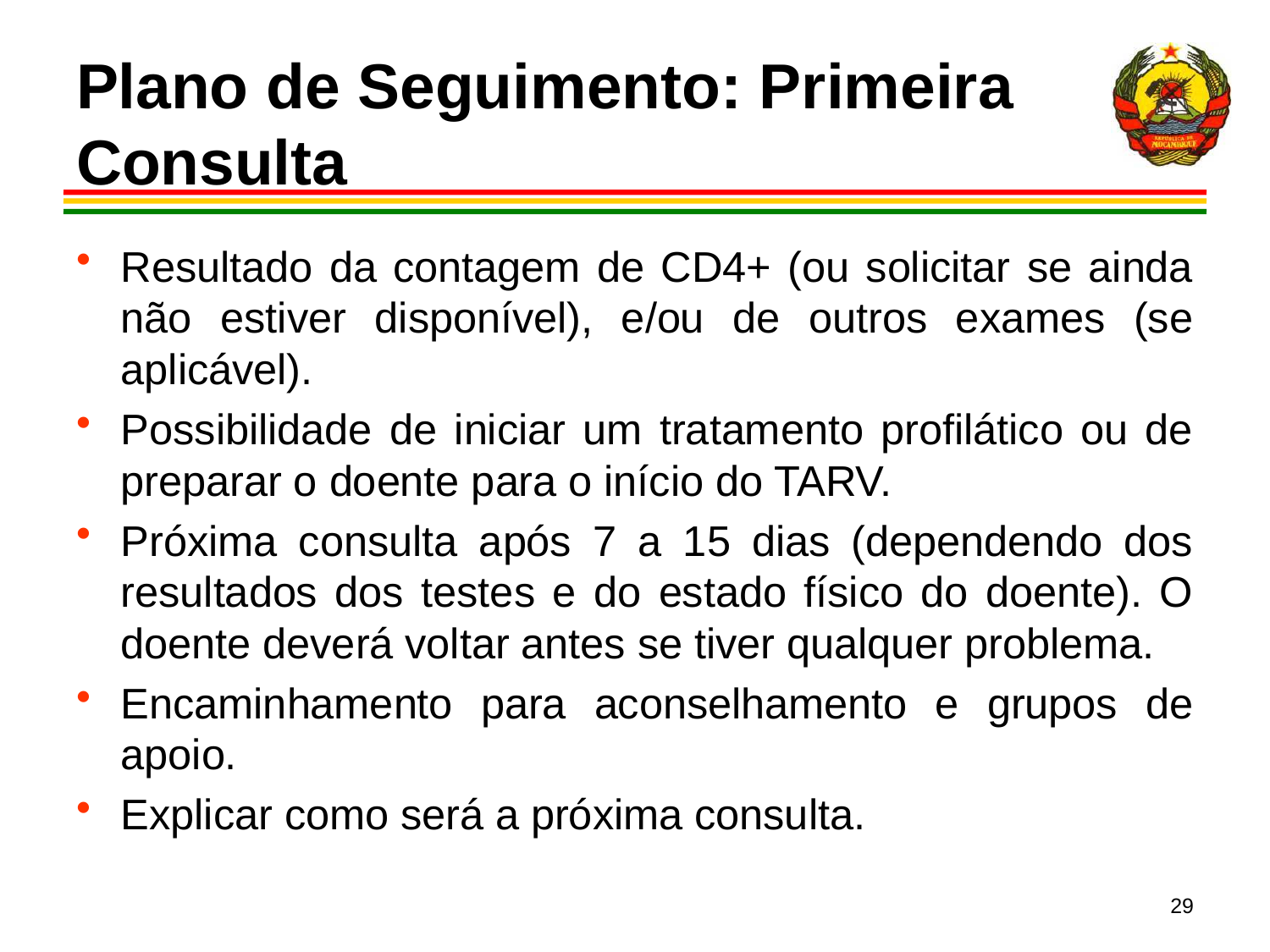

# Plano de Seguimento: Primeira Consulta
Resultado da contagem de CD4+ (ou solicitar se ainda não estiver disponível), e/ou de outros exames (se aplicável).
Possibilidade de iniciar um tratamento profilático ou de preparar o doente para o início do TARV.
Próxima consulta após 7 a 15 dias (dependendo dos resultados dos testes e do estado físico do doente). O doente deverá voltar antes se tiver qualquer problema.
Encaminhamento para aconselhamento e grupos de apoio.
Explicar como será a próxima consulta.